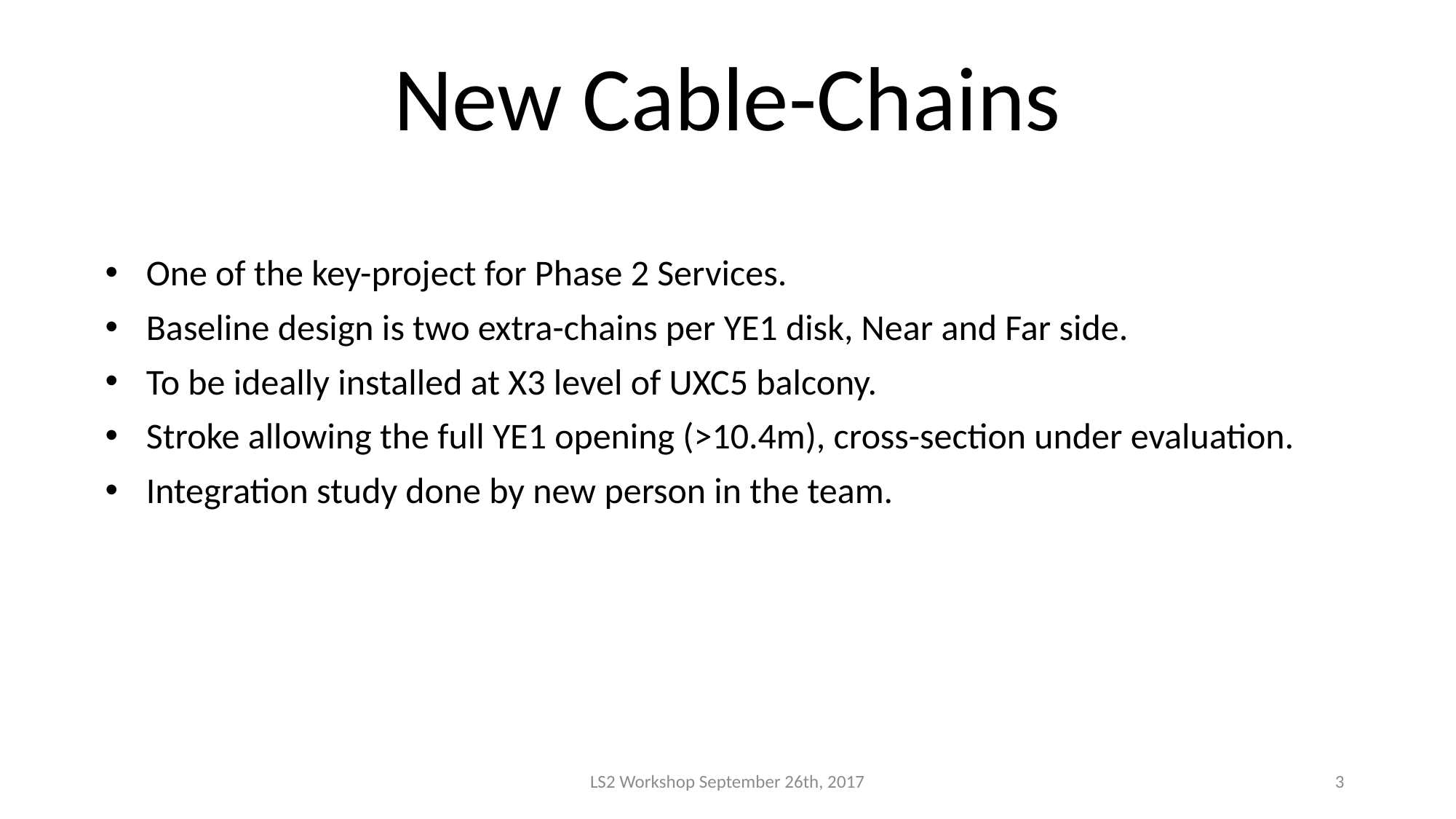

# New Cable-Chains
One of the key-project for Phase 2 Services.
Baseline design is two extra-chains per YE1 disk, Near and Far side.
To be ideally installed at X3 level of UXC5 balcony.
Stroke allowing the full YE1 opening (>10.4m), cross-section under evaluation.
Integration study done by new person in the team.
LS2 Workshop September 26th, 2017
3